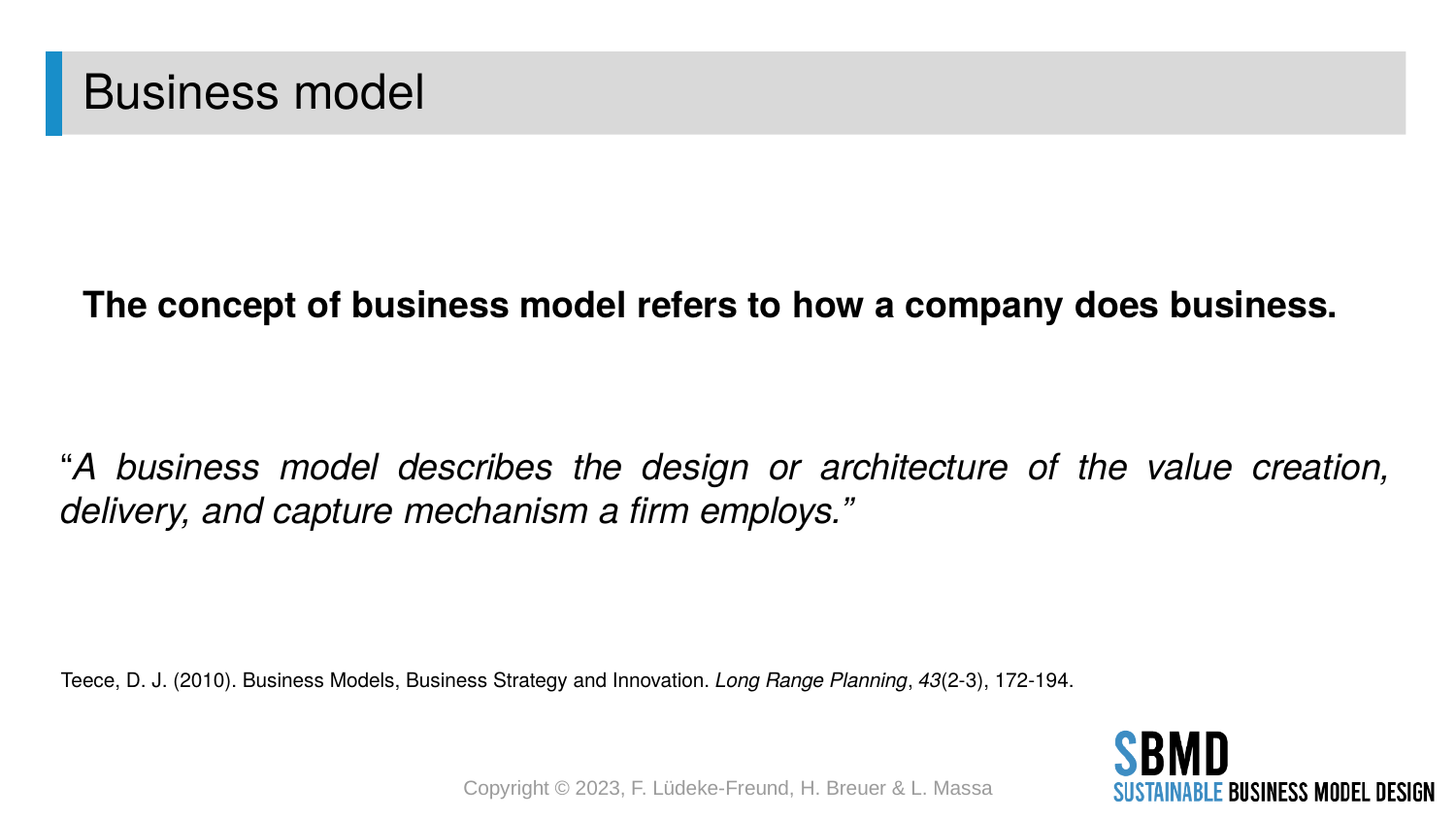

# Business model

The concept of business model refers to how a company does business.

“A business model describes the design or architecture of the value creation, delivery, and capture mechanism a firm employs.”
Teece, D. J. (2010). Business Models, Business Strategy and Innovation. Long Range Planning, 43(2-3), 172-194.